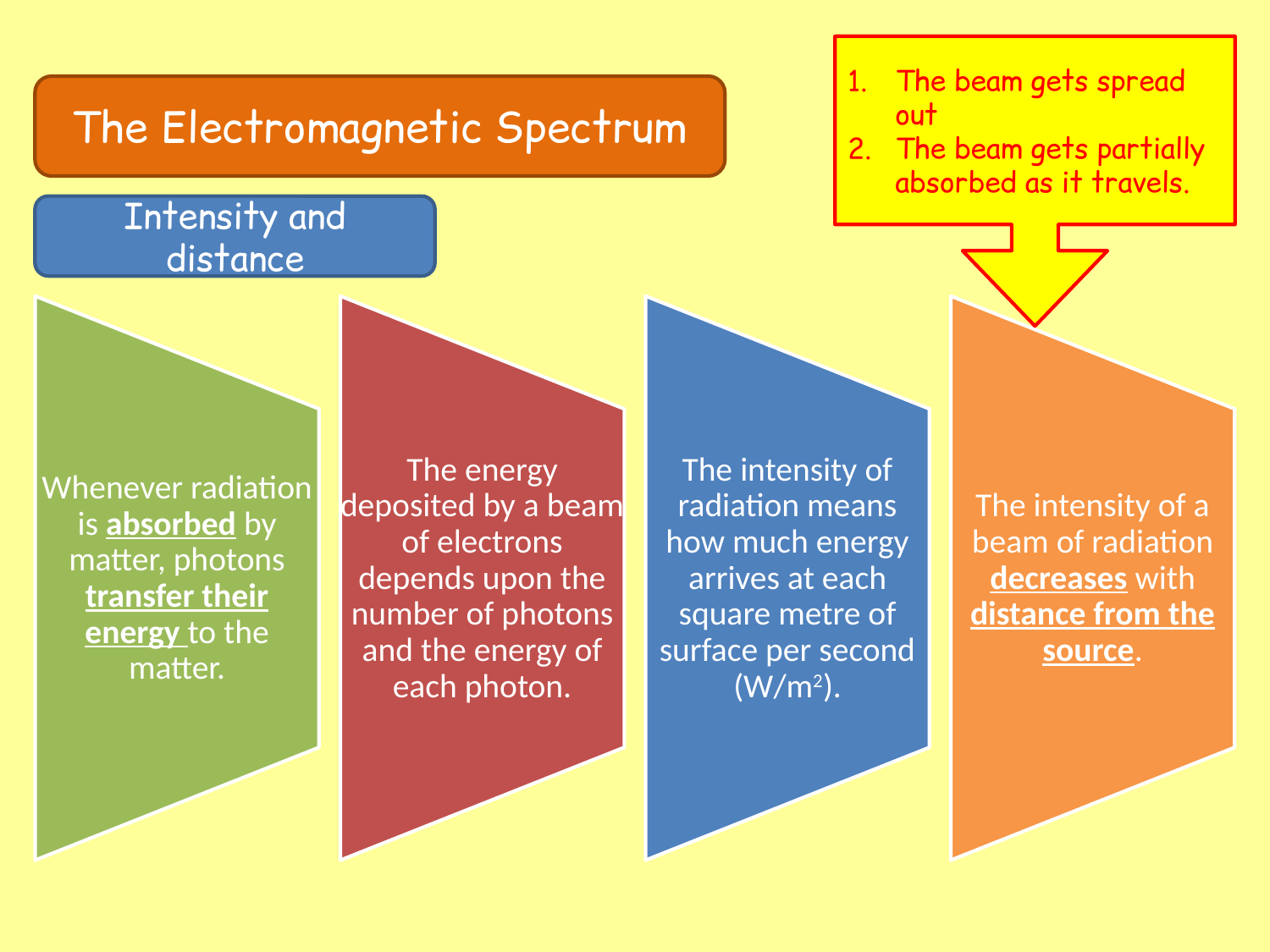

The beam gets spread out
The beam gets partially absorbed as it travels.
The Electromagnetic Spectrum
Intensity and distance
Whenever radiation is absorbed by matter, photons transfer their energy to the matter.
The energy deposited by a beam of electrons depends upon the number of photons and the energy of each photon.
The intensity of radiation means how much energy arrives at each square metre of surface per second (W/m2).
The intensity of a beam of radiation decreases with distance from the source.